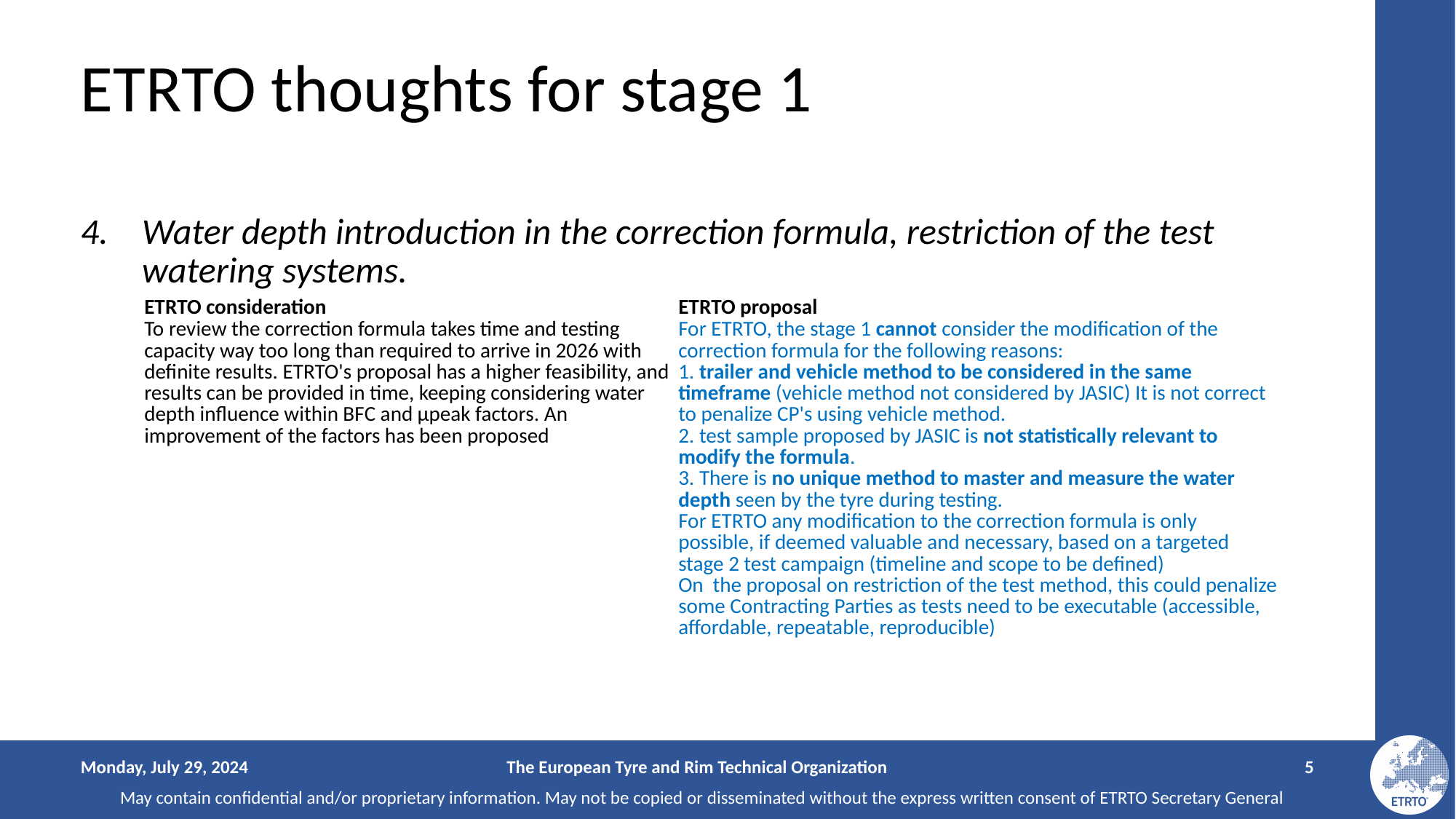

# ETRTO thoughts for stage 1
Water depth introduction in the correction formula, restriction of the test watering systems.

| ETRTO consideration | ETRTO proposal |
| --- | --- |
| To review the correction formula takes time and testing capacity way too long than required to arrive in 2026 with definite results. ETRTO's proposal has a higher feasibility, and results can be provided in time, keeping considering water depth influence within BFC and µpeak factors. An improvement of the factors has been proposed | For ETRTO, the stage 1 cannot consider the modification of the correction formula for the following reasons: 1. trailer and vehicle method to be considered in the same timeframe (vehicle method not considered by JASIC) It is not correct to penalize CP's using vehicle method. 2. test sample proposed by JASIC is not statistically relevant to modify the formula. 3. There is no unique method to master and measure the water depth seen by the tyre during testing. For ETRTO any modification to the correction formula is only possible, if deemed valuable and necessary, based on a targeted stage 2 test campaign (timeline and scope to be defined) On the proposal on restriction of the test method, this could penalize some Contracting Parties as tests need to be executable (accessible, affordable, repeatable, reproducible) |
Monday, July 29, 2024
The European Tyre and Rim Technical Organization
5